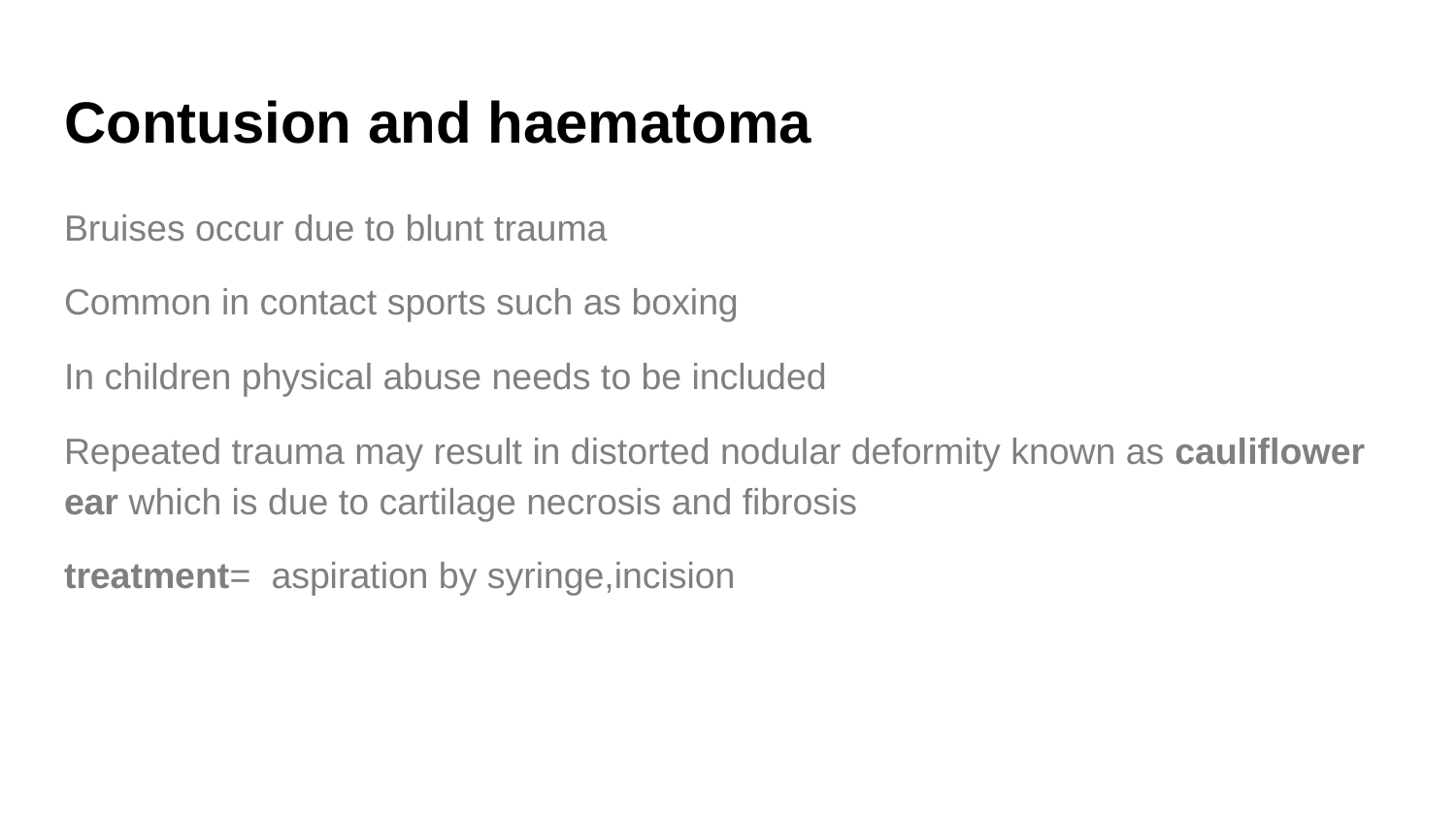

# Contusion and haematoma
Bruises occur due to blunt trauma
Common in contact sports such as boxing
In children physical abuse needs to be included
Repeated trauma may result in distorted nodular deformity known as cauliflower ear which is due to cartilage necrosis and fibrosis
treatment=  aspiration by syringe,incision